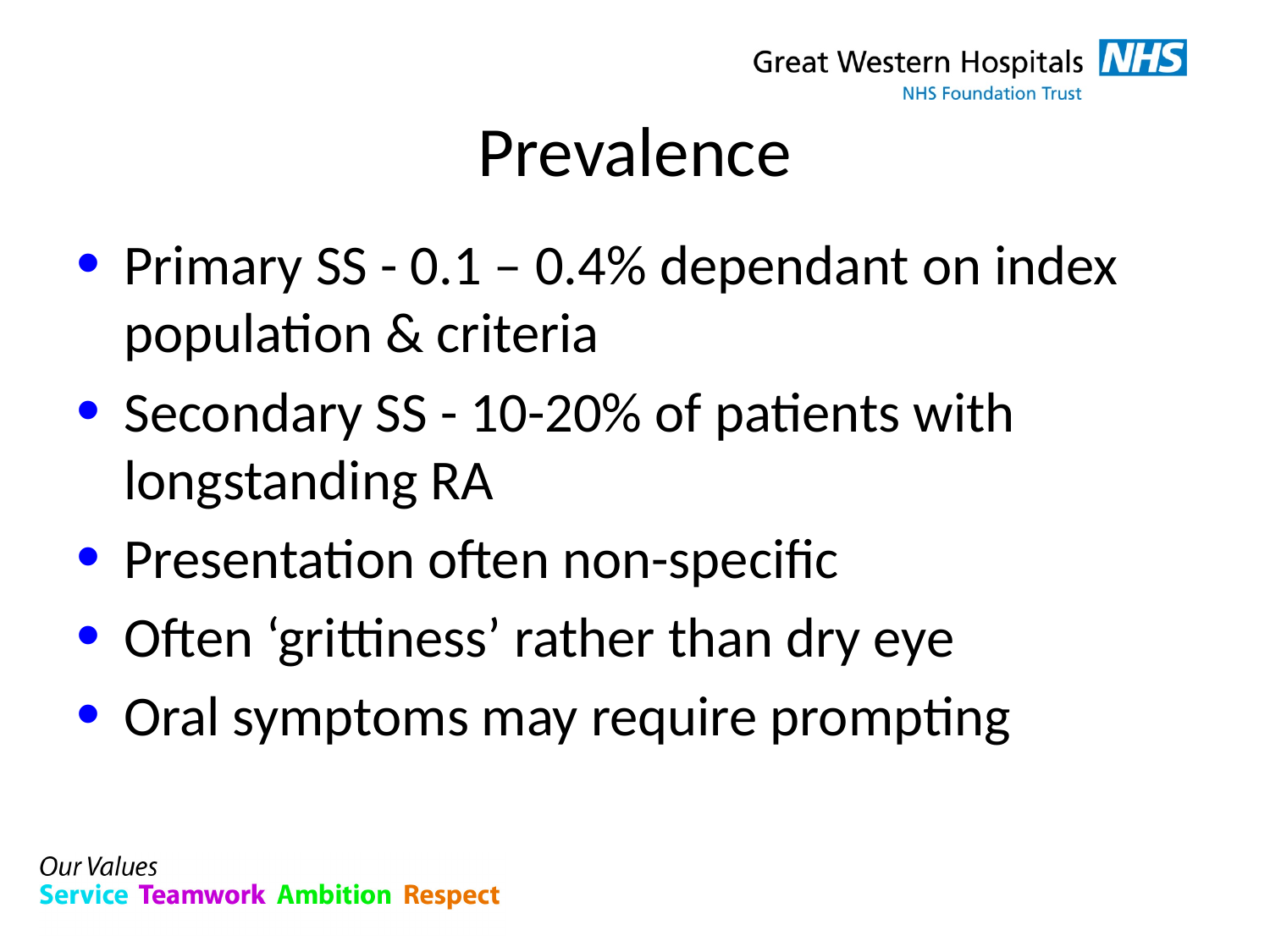

# Prevalence
Primary SS - 0.1 – 0.4% dependant on index population & criteria
Secondary SS - 10-20% of patients with longstanding RA
Presentation often non-specific
Often ‘grittiness’ rather than dry eye
Oral symptoms may require prompting